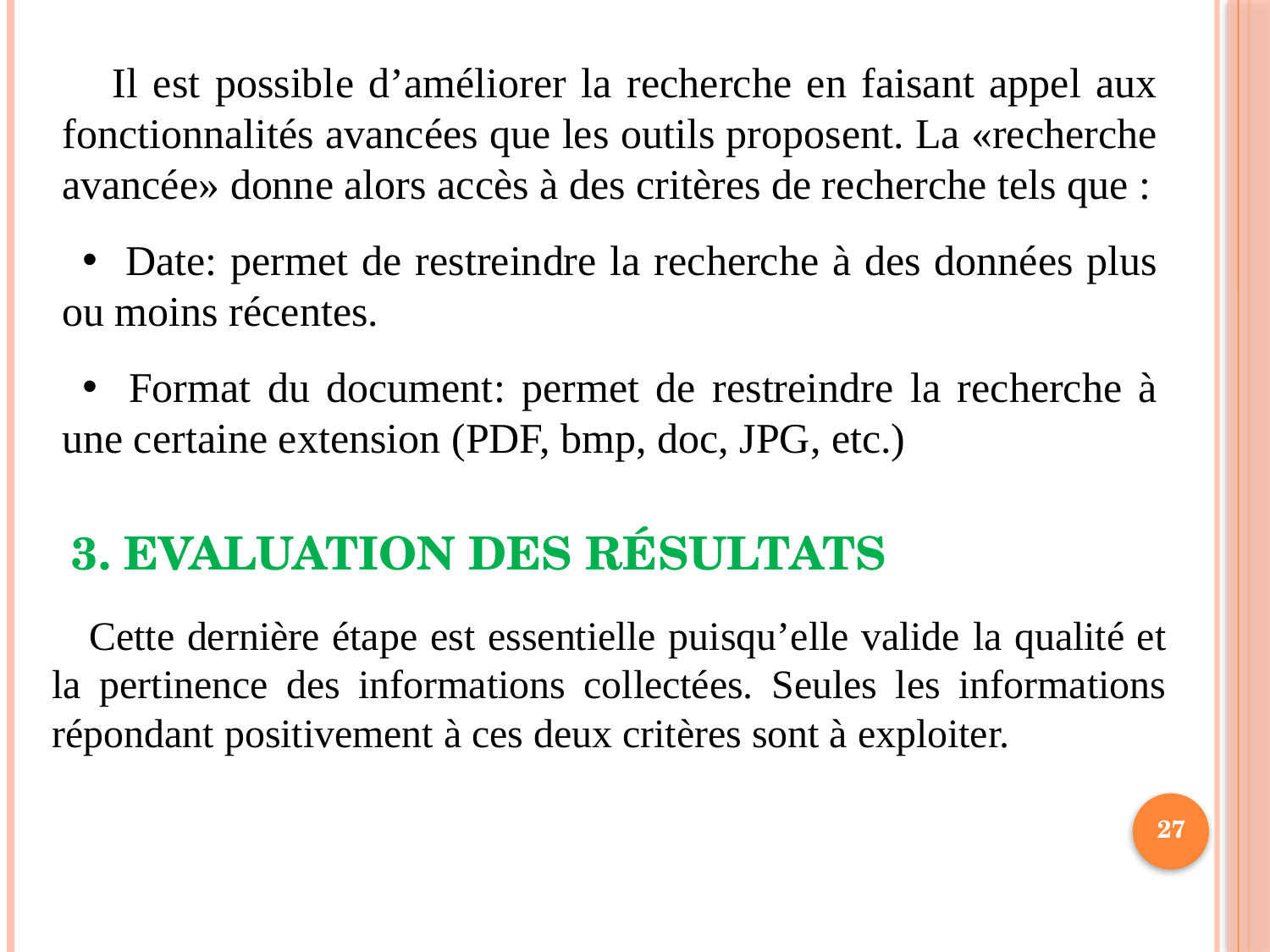

Il est possible d’améliorer la recherche en faisant appel aux fonctionnalités avancées que les outils proposent. La «recherche avancée» donne alors accès à des critères de recherche tels que :

 Date: permet de restreindre la recherche à des données plus ou moins récentes.

 Format du document: permet de restreindre la recherche à une certaine extension (PDF, bmp, doc, JPG, etc.)
3. Evaluation des résultats
Cette dernière étape est essentielle puisqu’elle valide la qualité et la pertinence des informations collectées. Seules les informations répondant positivement à ces deux critères sont à exploiter.
27